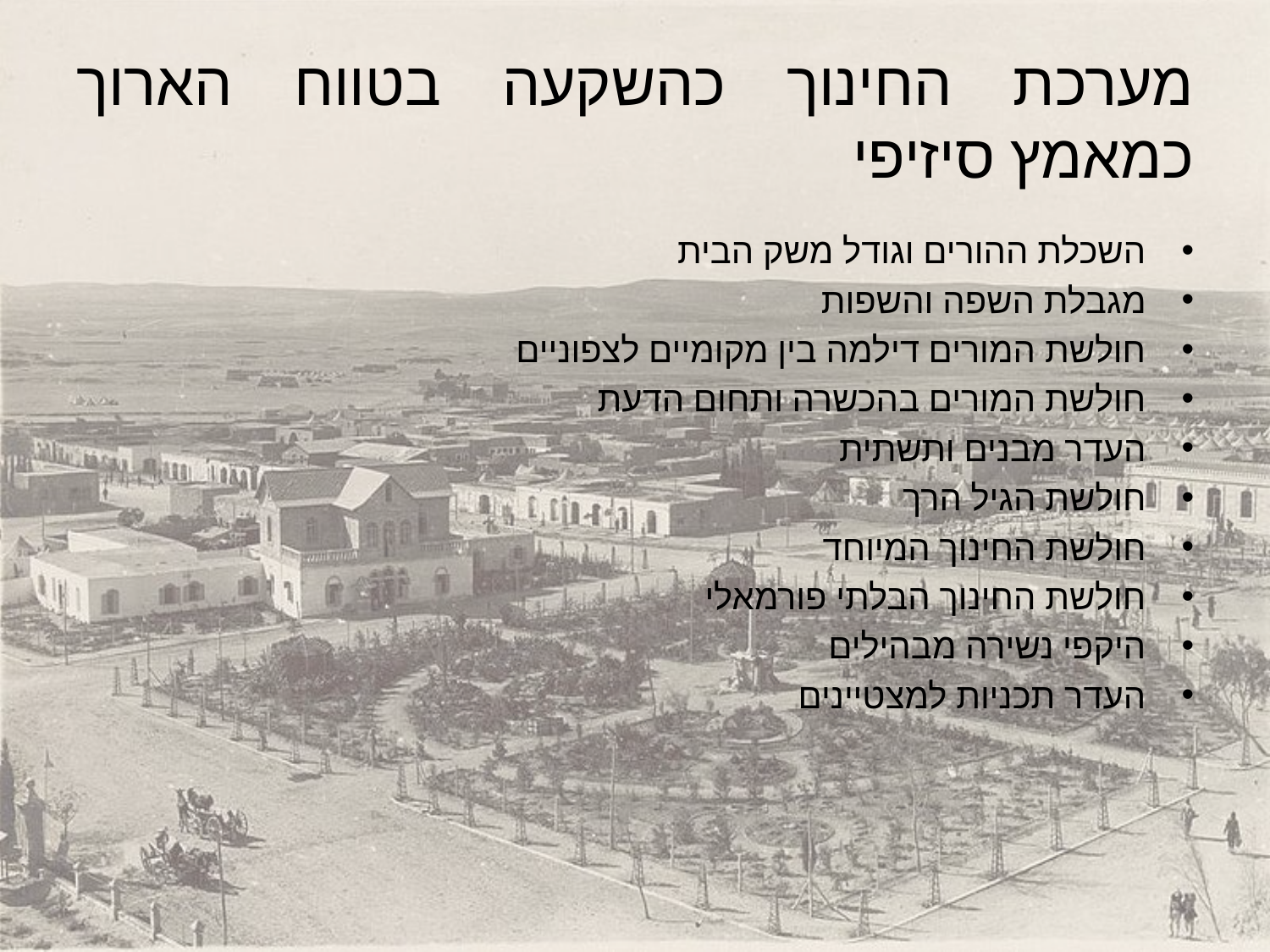

# מערכת החינוך כהשקעה בטווח הארוך כמאמץ סיזיפי
השכלת ההורים וגודל משק הבית
מגבלת השפה והשפות
חולשת המורים דילמה בין מקומיים לצפוניים
חולשת המורים בהכשרה ותחום הדעת
העדר מבנים ותשתית
חולשת הגיל הרך
חולשת החינוך המיוחד
חולשת החינוך הבלתי פורמאלי
היקפי נשירה מבהילים
העדר תכניות למצטיינים